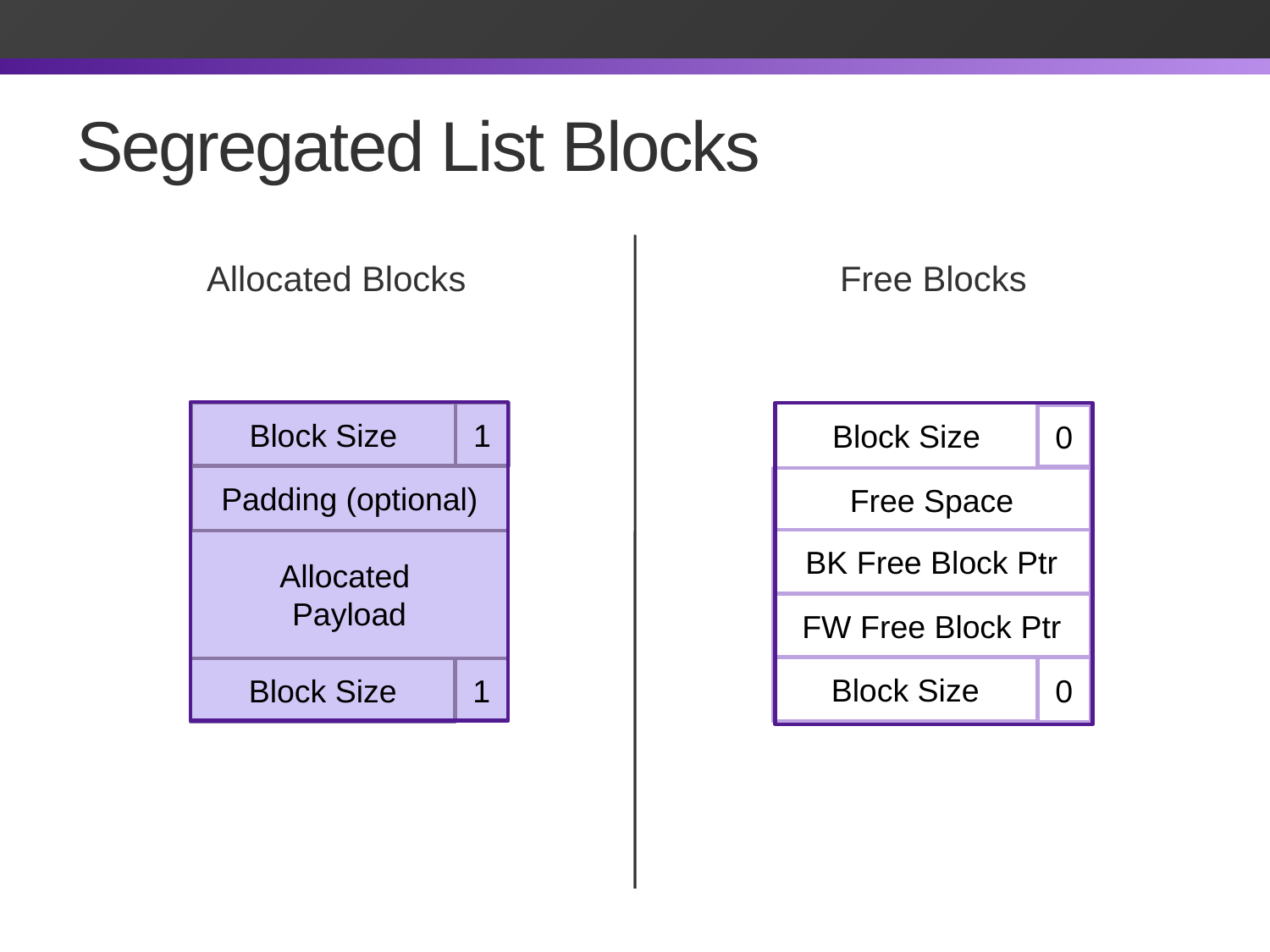

# Segregated List Blocks
Allocated Blocks
Free Blocks

Block Size
0
Free Space
BK Free Block Ptr
FW Free Block Ptr
0
Block Size
Block Size
1
Allocated
Payload
Block Size
1
Padding (optional)